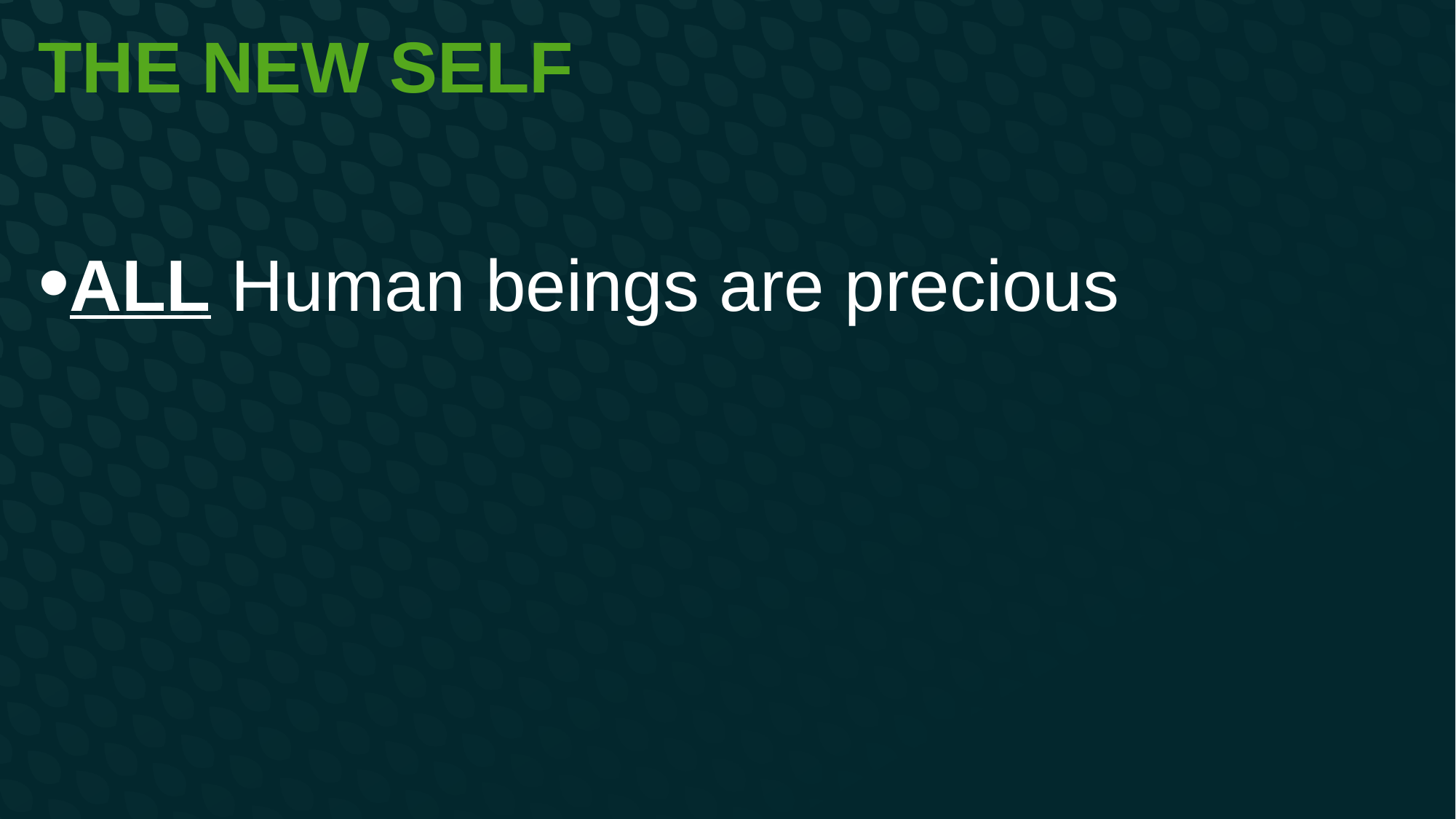

# The New Self
ALL Human beings are precious